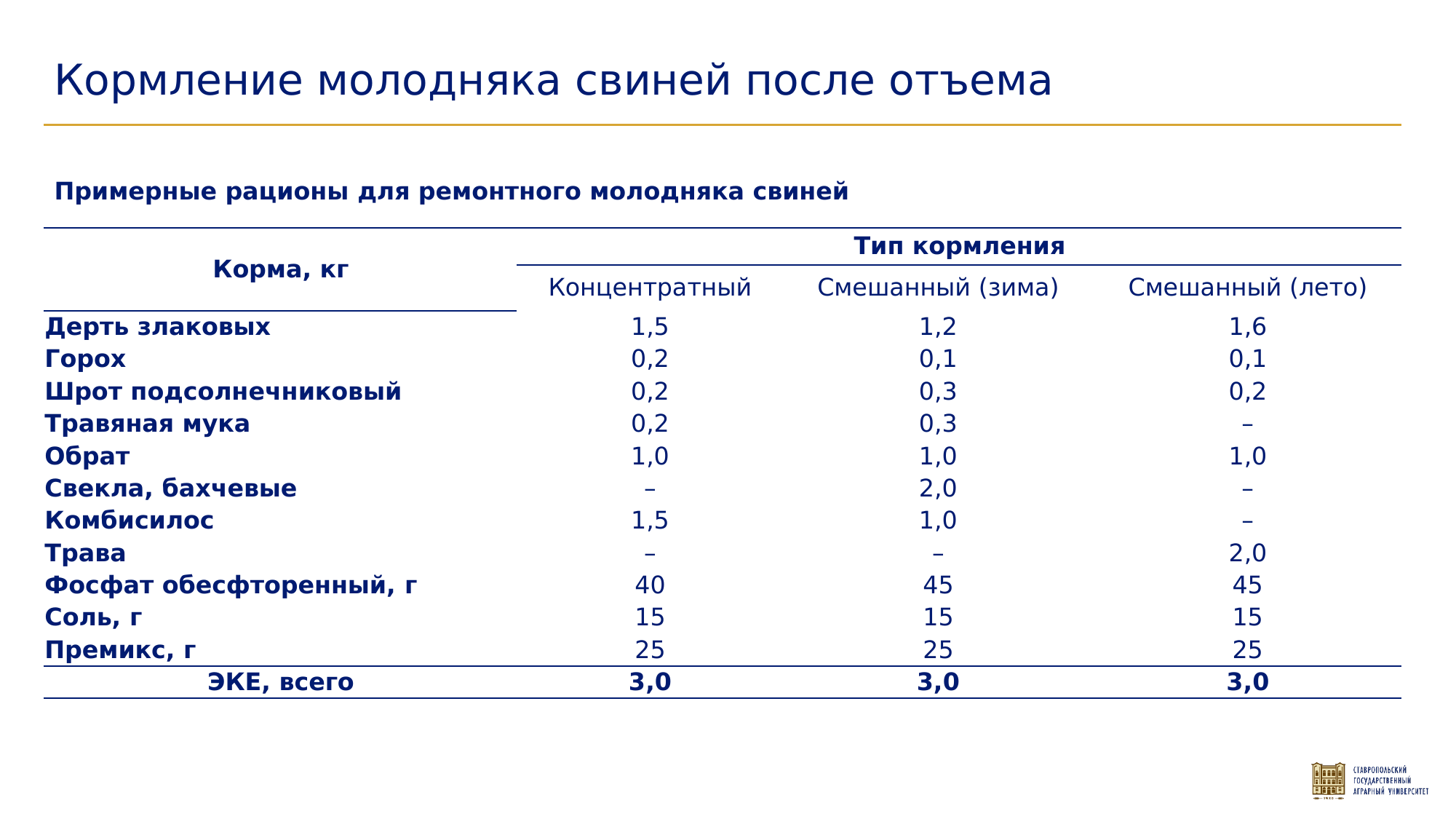

Кормление молодняка свиней после отъема
Примерные рационы для ремонтного молодняка свиней
| Корма, кг | Тип кормления |  |  |
| --- | --- | --- | --- |
|  | Концентратный | Смешанный (зима) | Смешанный (лето) |
| Дерть злаковых | 1,5 | 1,2 | 1,6 |
| Горох | 0,2 | 0,1 | 0,1 |
| Шрот подсолнечниковый | 0,2 | 0,3 | 0,2 |
| Травяная мука | 0,2 | 0,3 | – |
| Обрат | 1,0 | 1,0 | 1,0 |
| Свекла, бахчевые | – | 2,0 | – |
| Комбисилос | 1,5 | 1,0 | – |
| Трава | – | – | 2,0 |
| Фосфат обесфторенный, г | 40 | 45 | 45 |
| Соль, г | 15 | 15 | 15 |
| Премикс, г | 25 | 25 | 25 |
| ЭКЕ, всего | 3,0 | 3,0 | 3,0 |